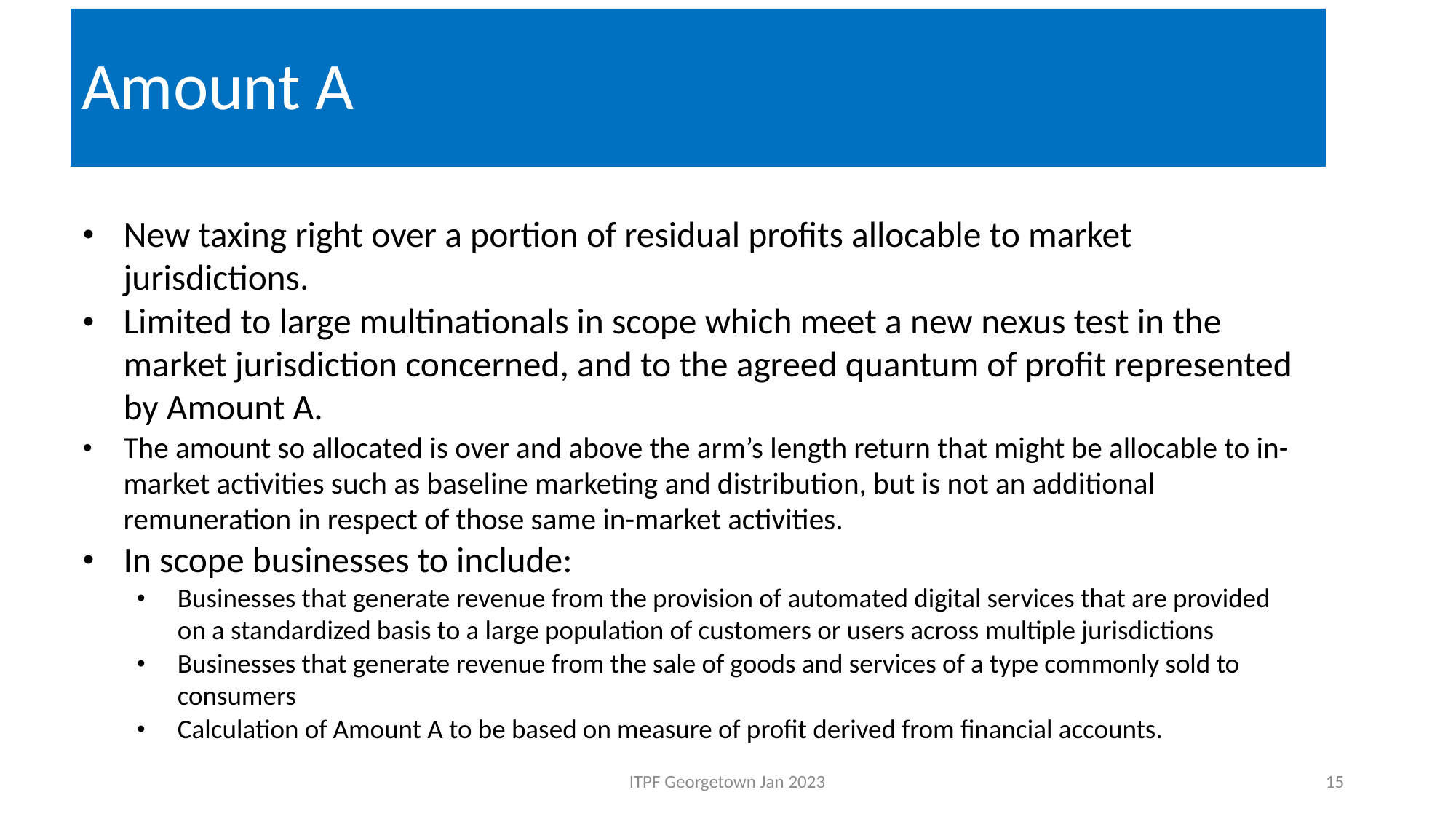

# Amount A
New taxing right over a portion of residual profits allocable to market jurisdictions.
Limited to large multinationals in scope which meet a new nexus test in the market jurisdiction concerned, and to the agreed quantum of profit represented by Amount A.
The amount so allocated is over and above the arm’s length return that might be allocable to in-market activities such as baseline marketing and distribution, but is not an additional remuneration in respect of those same in-market activities.
In scope businesses to include:
Businesses that generate revenue from the provision of automated digital services that are provided on a standardized basis to a large population of customers or users across multiple jurisdictions
Businesses that generate revenue from the sale of goods and services of a type commonly sold to consumers
Calculation of Amount A to be based on measure of profit derived from financial accounts.
ITPF Georgetown Jan 2023
15